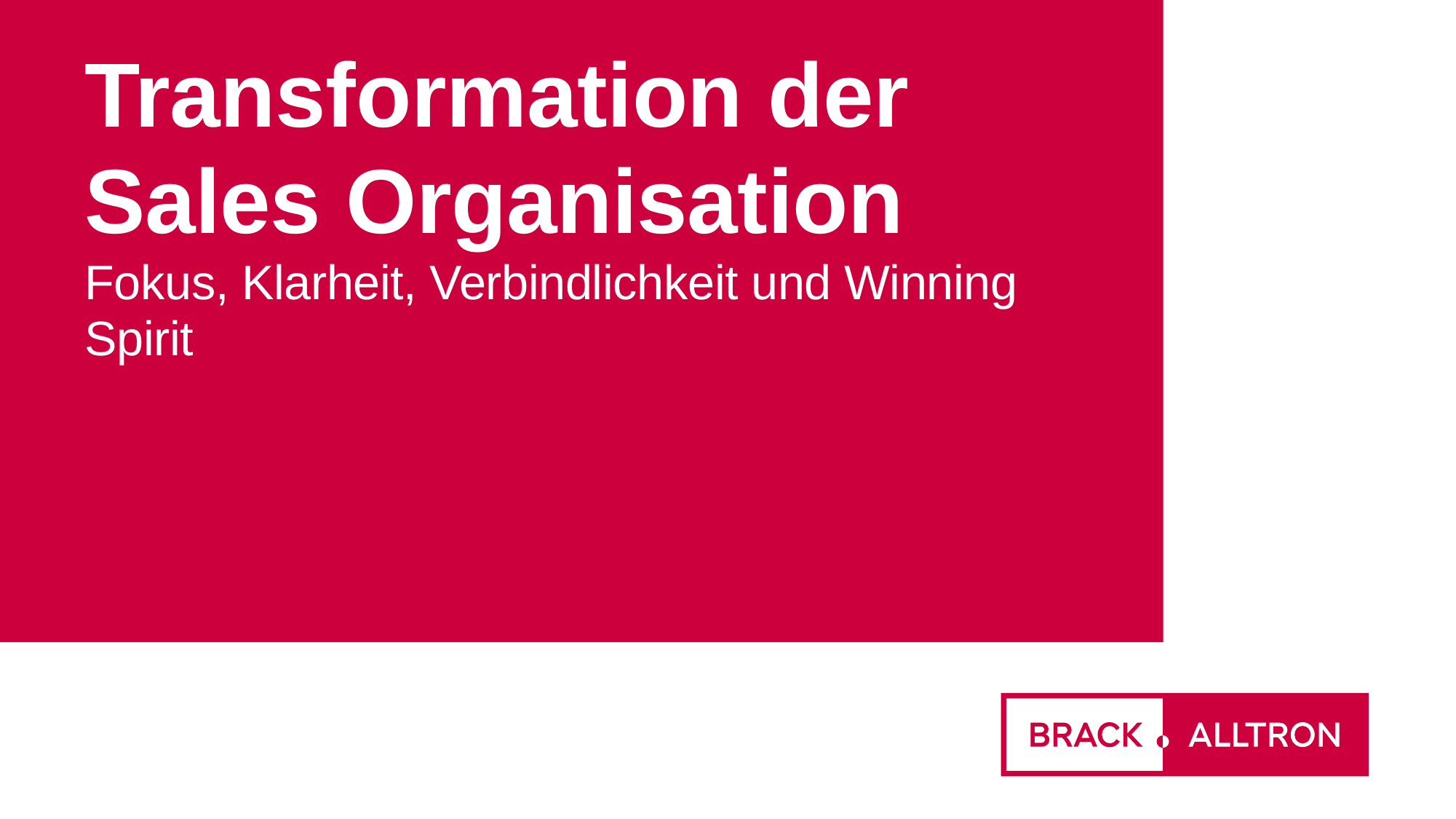

# Transformation der Sales Organisation Fokus, Klarheit, Verbindlichkeit und Winning Spirit
9